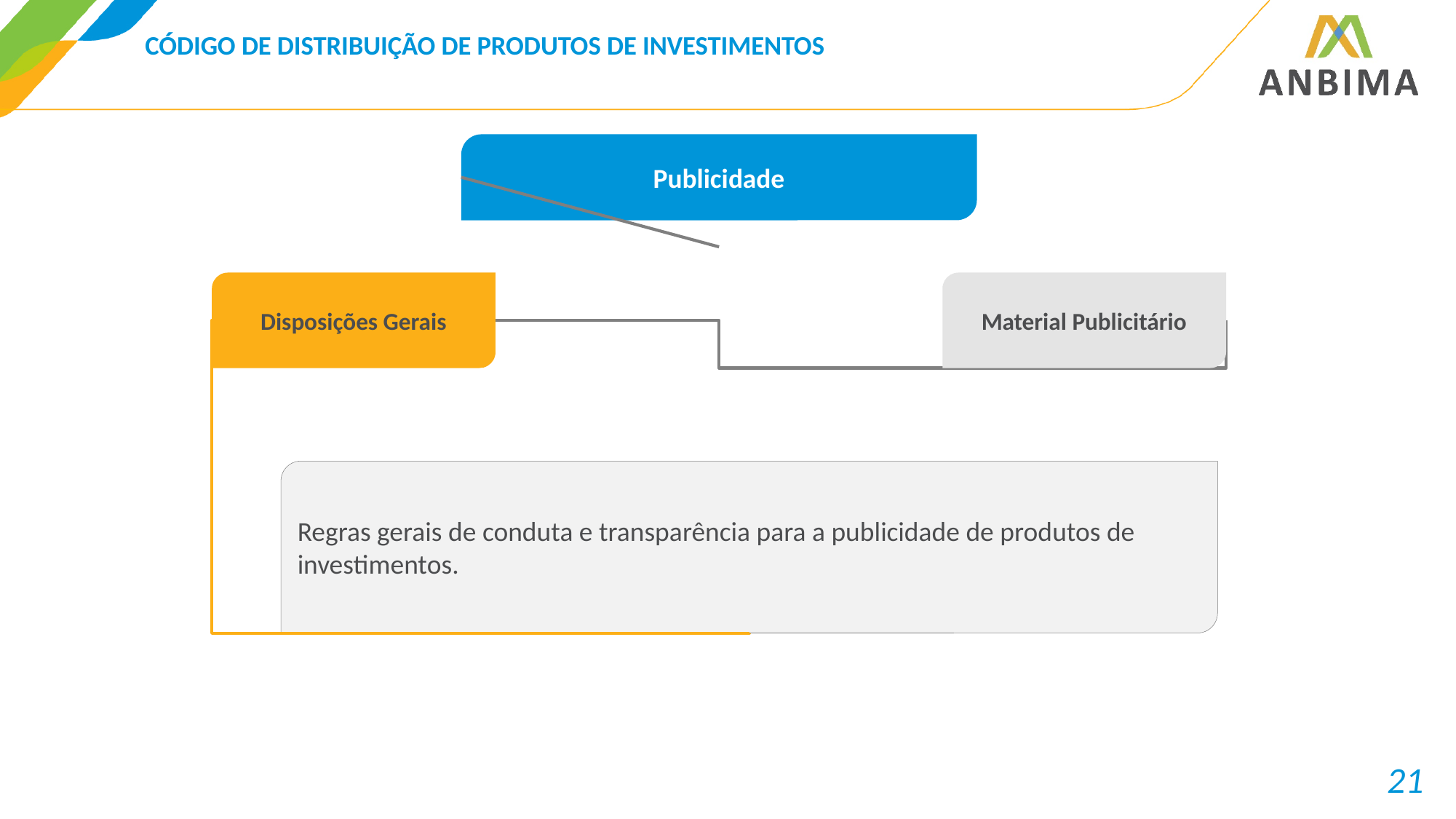

# CÓDIGO DE DISTRIBUIÇÃO DE PRODUTOS DE INVESTIMENTOS
Publicidade
Disposições Gerais
Material Publicitário
Regras gerais de conduta e transparência para a publicidade de produtos de investimentos.
21